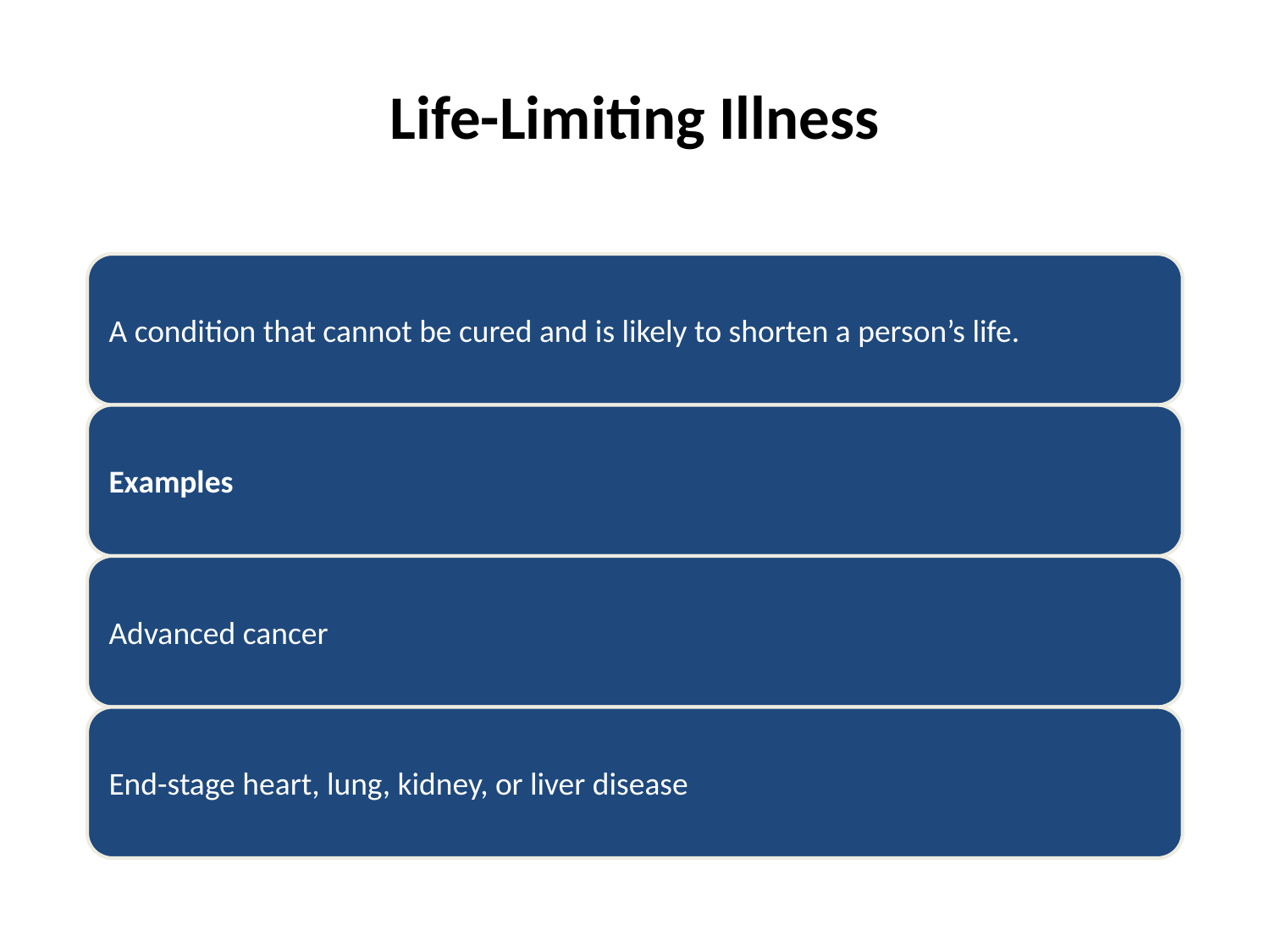

# Life-Limiting Illness
A condition that cannot be cured and is likely to shorten a person’s life.
Examples
Advanced cancer
End-stage heart, lung, kidney, or liver disease